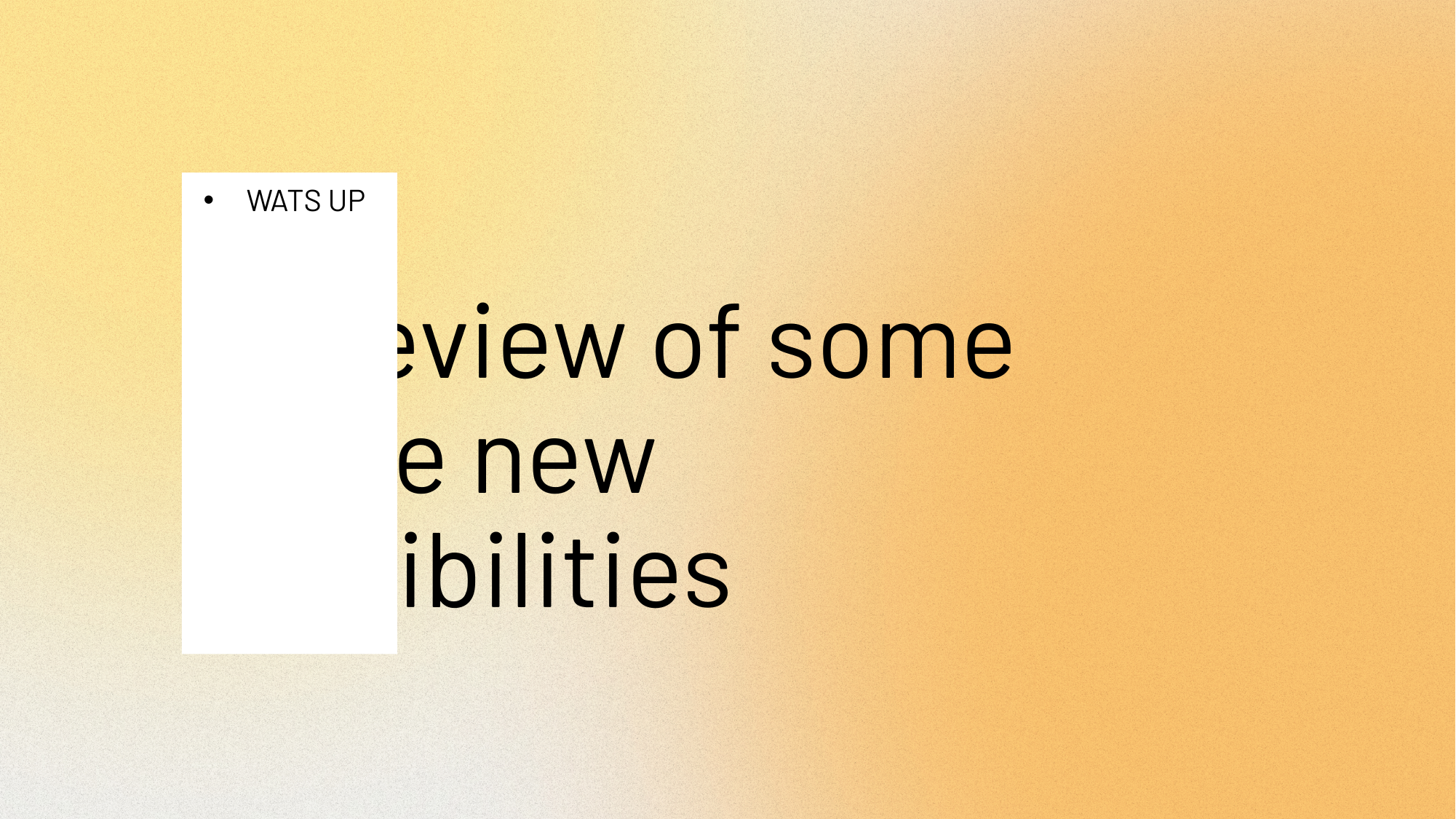

WATS UP
# A preview of some of the new possibilities